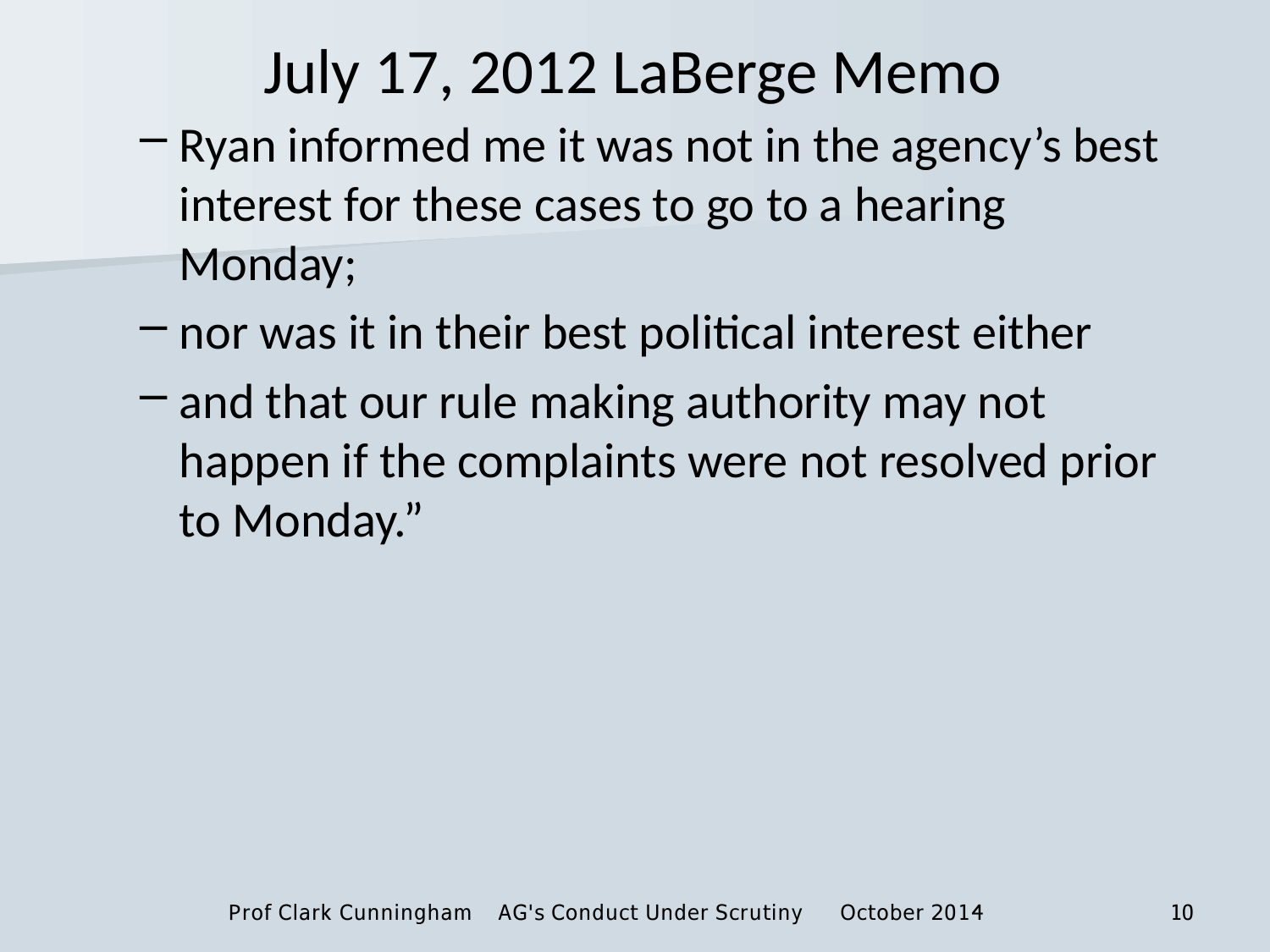

# July 17, 2012 LaBerge Memo
Ryan informed me it was not in the agency’s best interest for these cases to go to a hearing Monday;
nor was it in their best political interest either
and that our rule making authority may not happen if the complaints were not resolved prior to Monday.”
Prof Clark Cunningham    AG's Conduct Under Scrutiny      October 2014
10